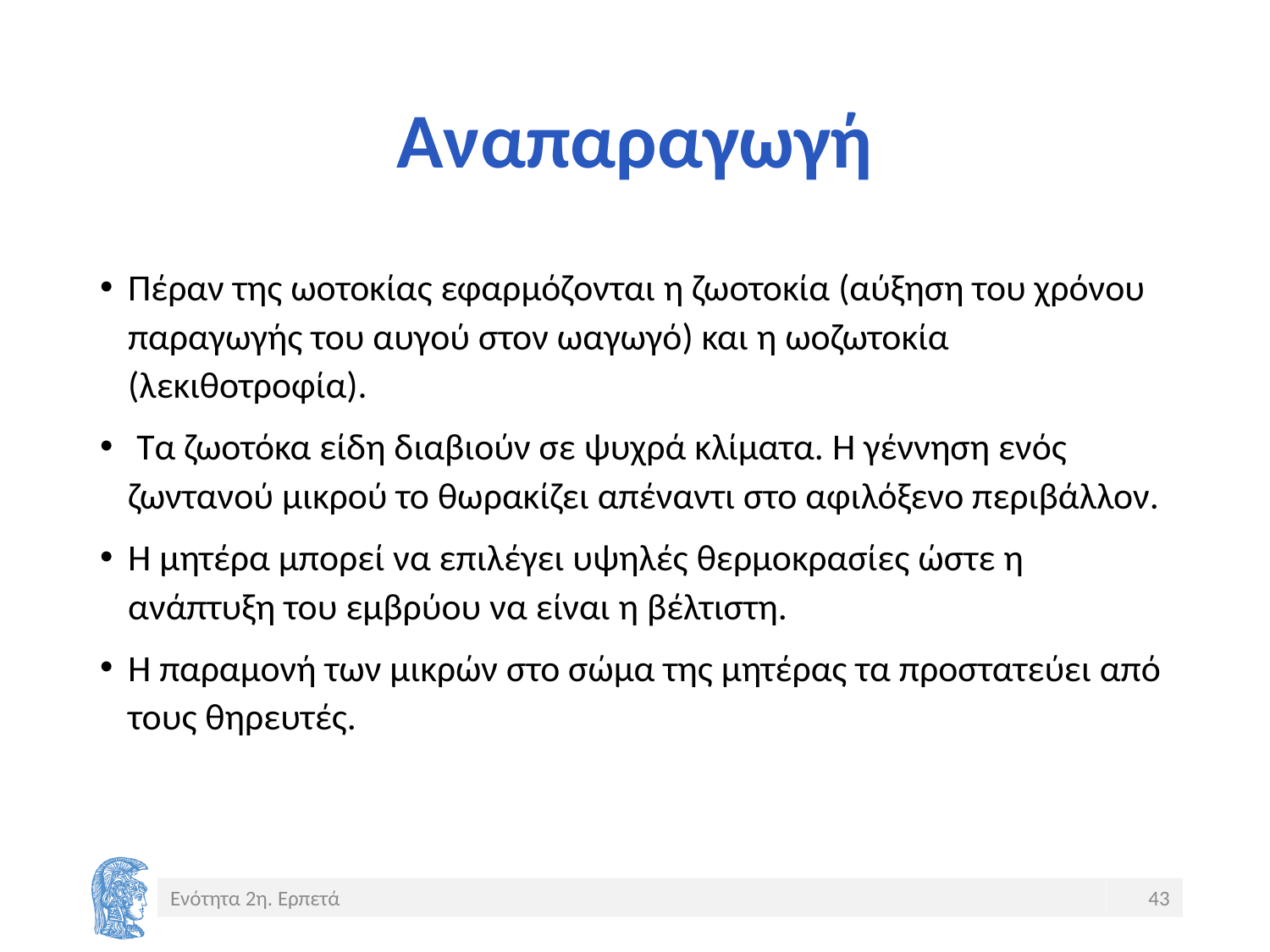

# Αναπαραγωγή
Πέραν της ωοτοκίας εφαρμόζονται η ζωοτοκία (αύξηση του χρόνου παραγωγής του αυγού στον ωαγωγό) και η ωοζωτοκία (λεκιθοτροφία).
 Τα ζωοτόκα είδη διαβιούν σε ψυχρά κλίματα. Η γέννηση ενός ζωντανού μικρού το θωρακίζει απέναντι στο αφιλόξενο περιβάλλον.
Η μητέρα μπορεί να επιλέγει υψηλές θερμοκρασίες ώστε η ανάπτυξη του εμβρύου να είναι η βέλτιστη.
Η παραμονή των μικρών στο σώμα της μητέρας τα προστατεύει από τους θηρευτές.

Ενότητα 2η. Ερπετά
43